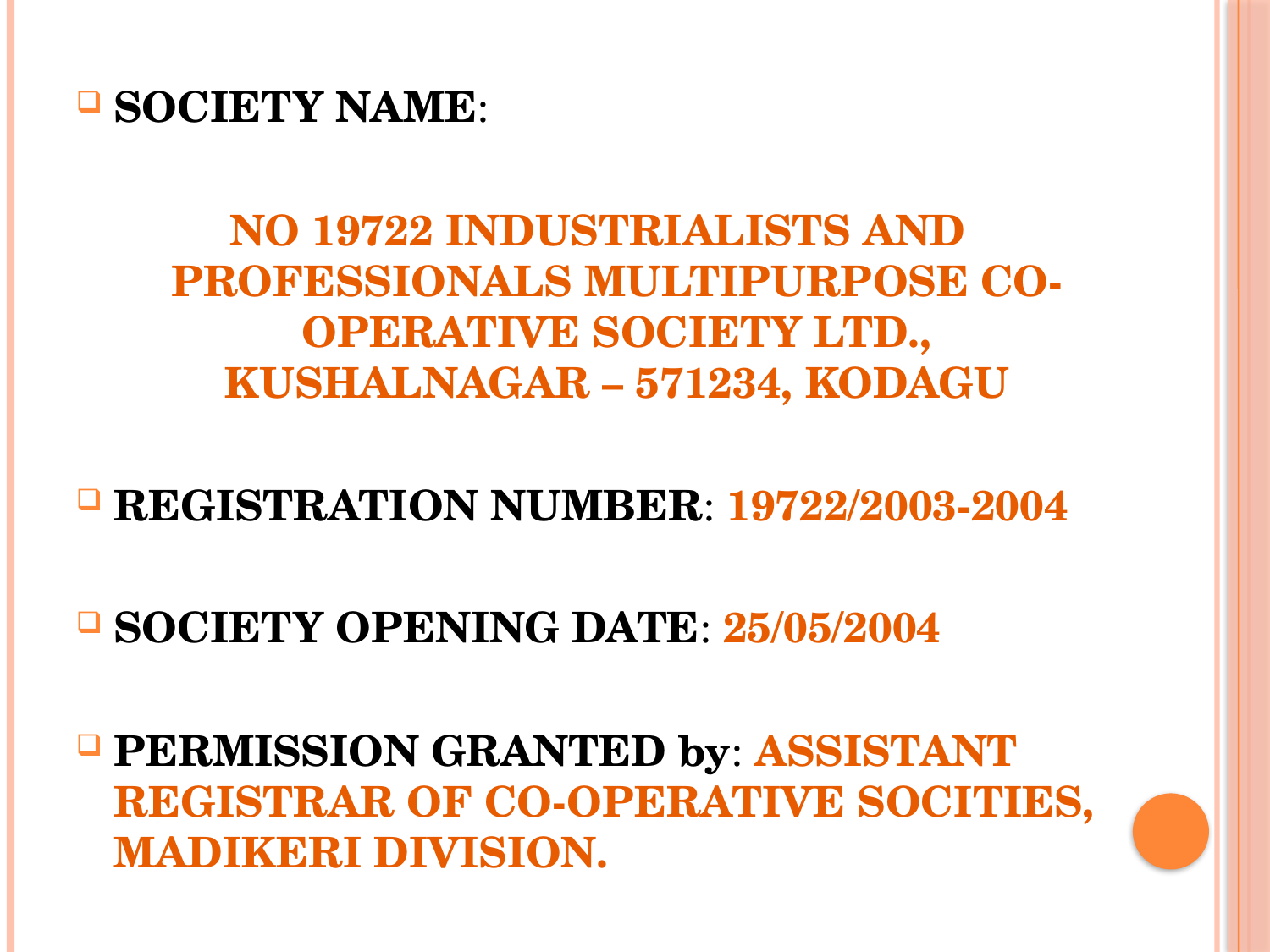

SOCIETY NAME:

NO 19722 INDUSTRIALISTS AND PROFESSIONALS MULTIPURPOSE CO-OPERATIVE SOCIETY LTD., KUSHALNAGAR – 571234, KODAGU

REGISTRATION NUMBER: 19722/2003-2004

SOCIETY OPENING DATE: 25/05/2004

PERMISSION GRANTED by: ASSISTANT REGISTRAR OF CO-OPERATIVE SOCITIES, MADIKERI DIVISION.